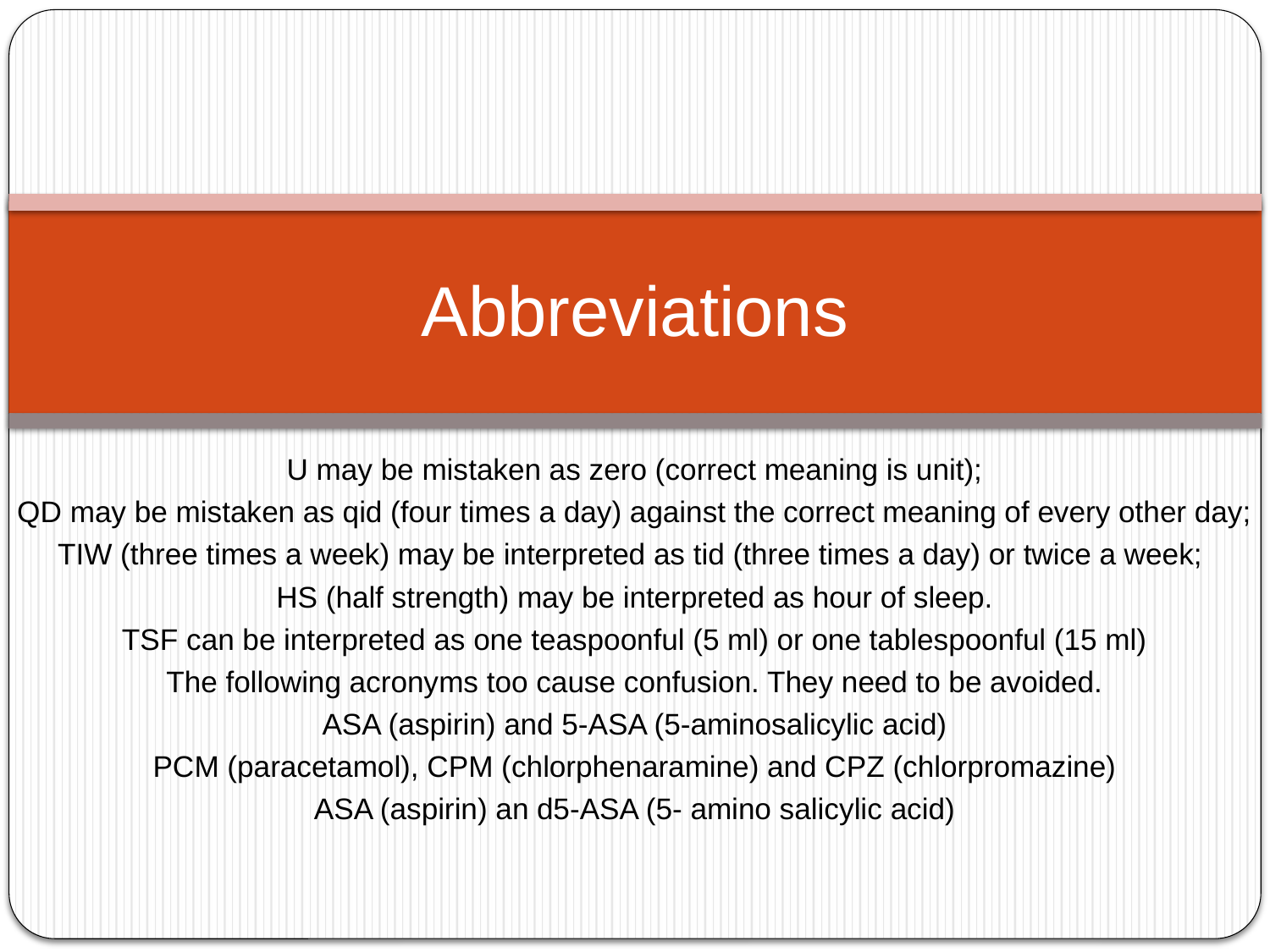

# Abbreviations
U may be mistaken as zero (correct meaning is unit);
QD may be mistaken as qid (four times a day) against the correct meaning of every other day;
TIW (three times a week) may be interpreted as tid (three times a day) or twice a week;
HS (half strength) may be interpreted as hour of sleep.
TSF can be interpreted as one teaspoonful (5 ml) or one tablespoonful (15 ml)
The following acronyms too cause confusion. They need to be avoided.
ASA (aspirin) and 5-ASA (5-aminosalicylic acid)
PCM (paracetamol), CPM (chlorphenaramine) and CPZ (chlorpromazine)
ASA (aspirin) an d5-ASA (5- amino salicylic acid)